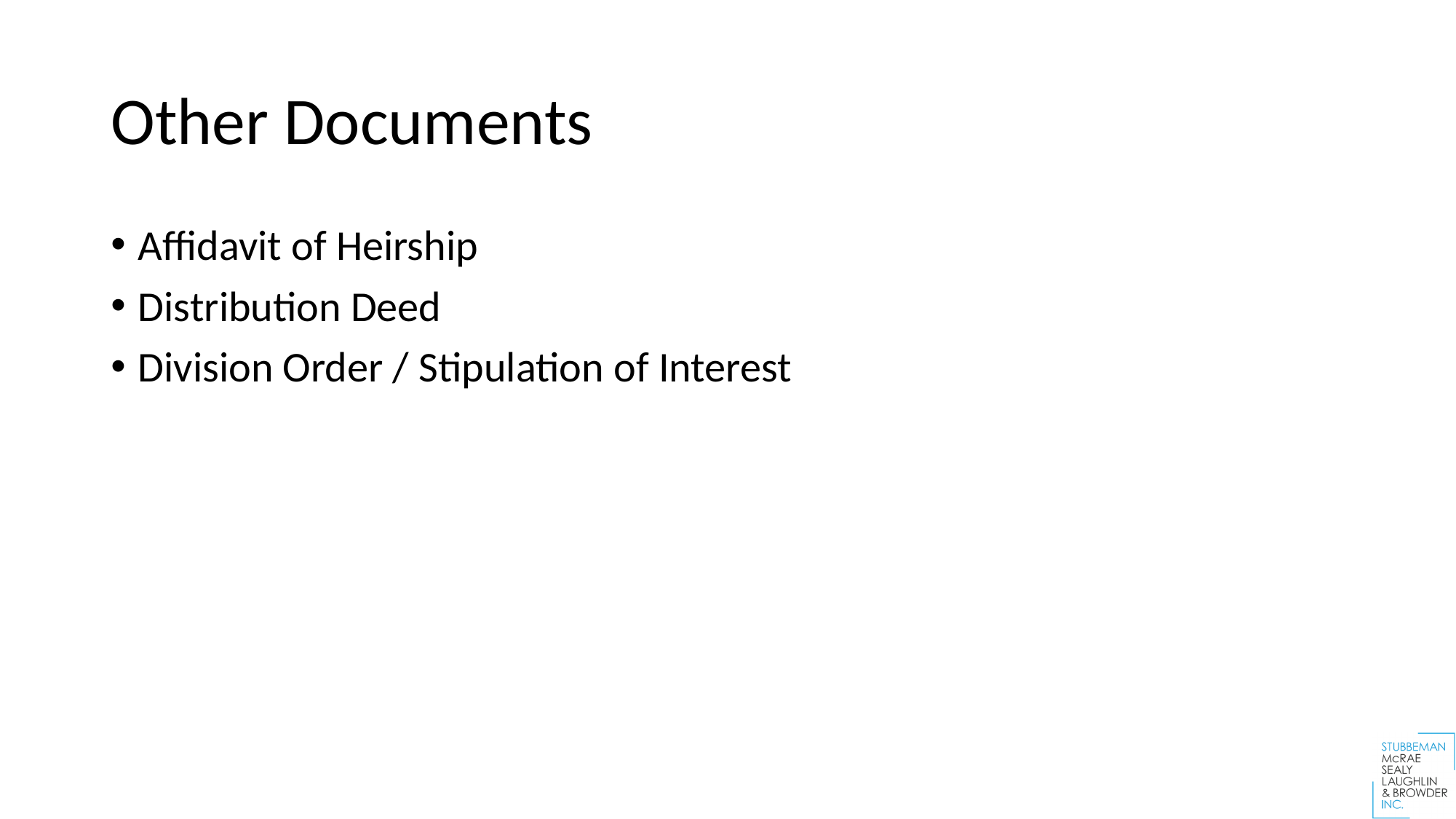

# Other Documents
Affidavit of Heirship
Distribution Deed
Division Order / Stipulation of Interest